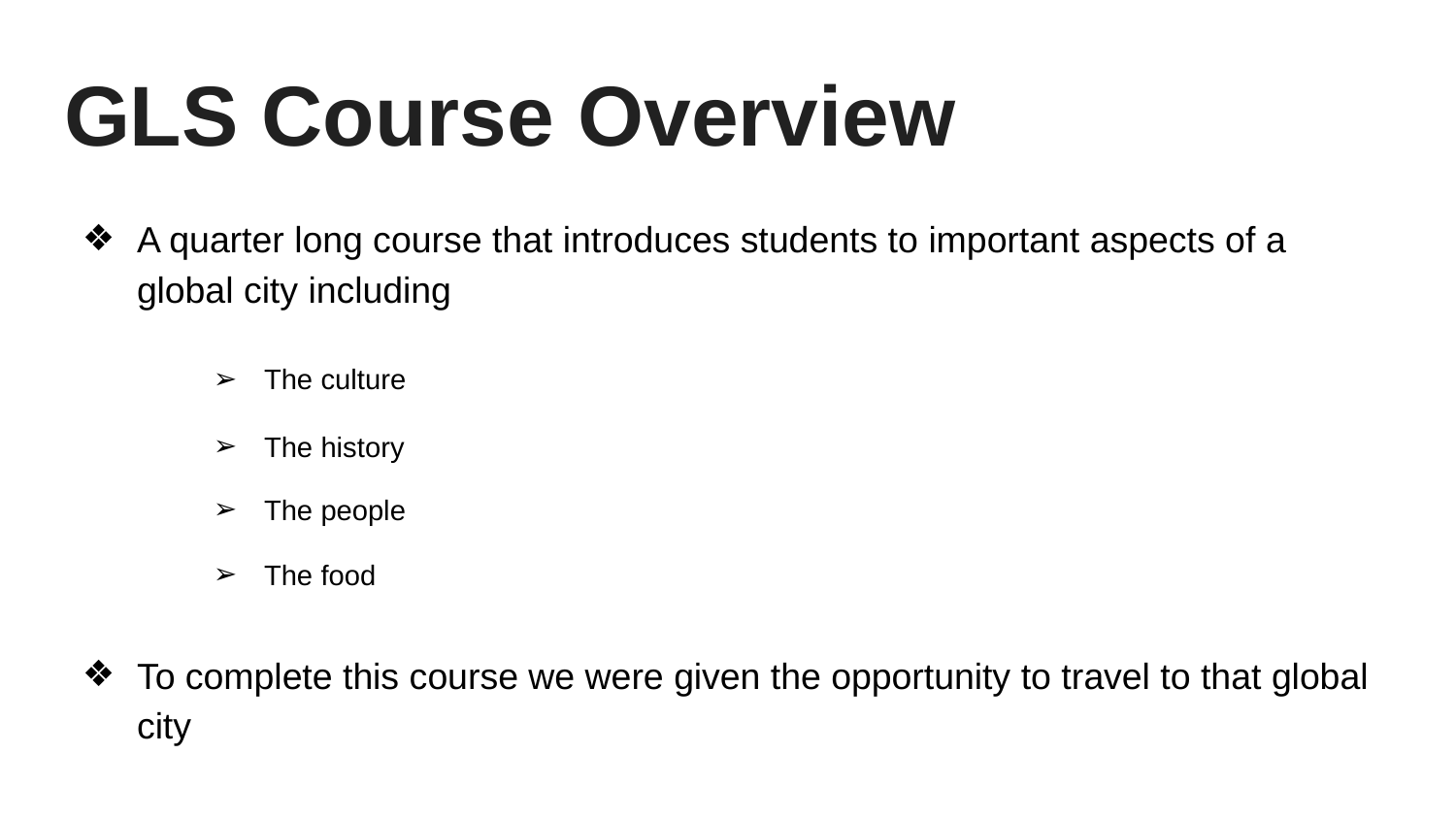

# GLS Course Overview
A quarter long course that introduces students to important aspects of a global city including

The culture

The history

The people

The food

To complete this course we were given the opportunity to travel to that global city